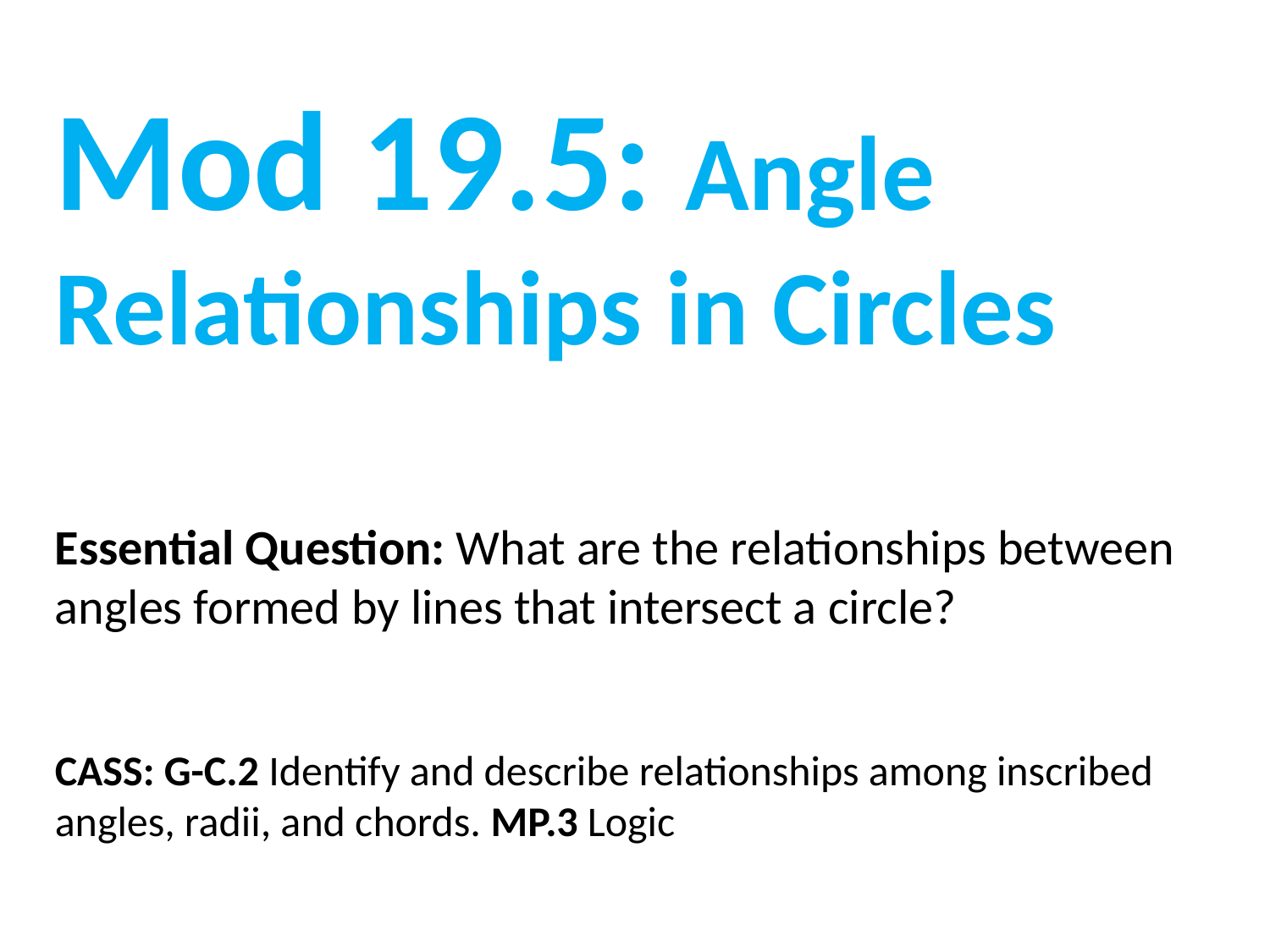

Mod 19.5: Angle Relationships in Circles
Essential Question: What are the relationships between angles formed by lines that intersect a circle?

CASS: G-C.2 Identify and describe relationships among inscribed angles, radii, and chords. MP.3 Logic